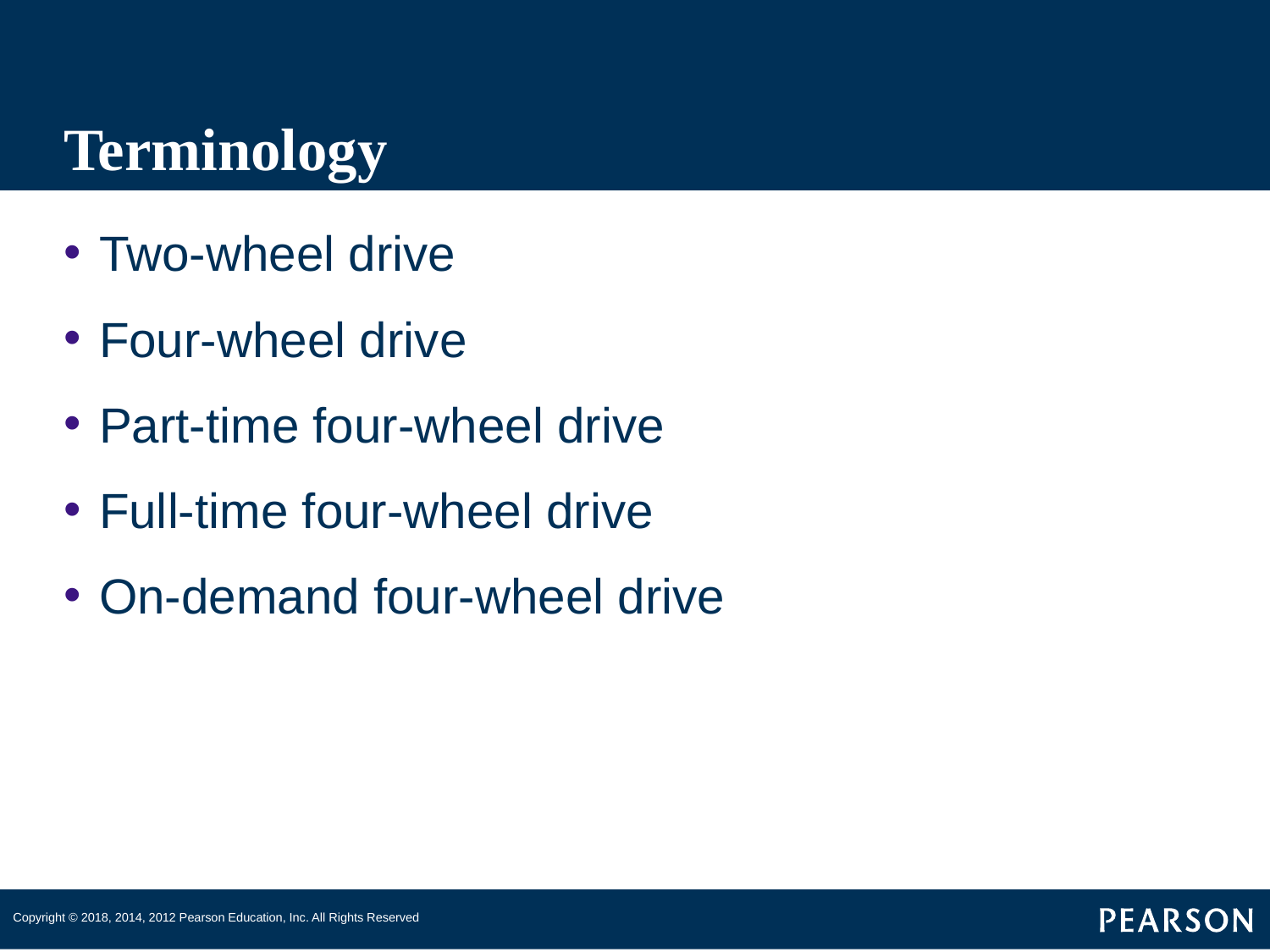

# Terminology
Two-wheel drive
Four-wheel drive
Part-time four-wheel drive
Full-time four-wheel drive
On-demand four-wheel drive